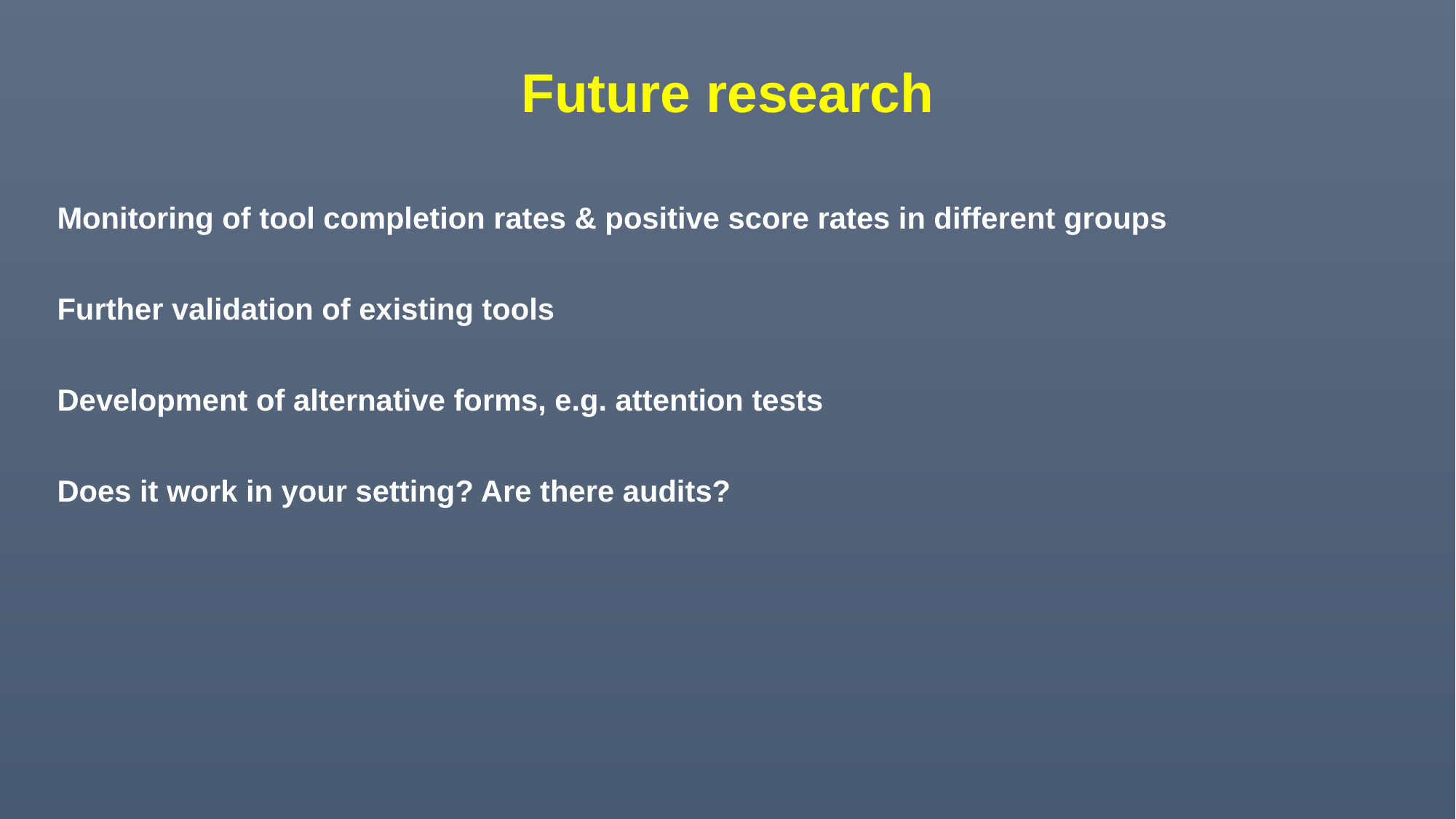

Future research

Monitoring of tool completion rates & positive score rates in different groups
Further validation of existing tools
Development of alternative forms, e.g. attention tests
Does it work in your setting? Are there audits?